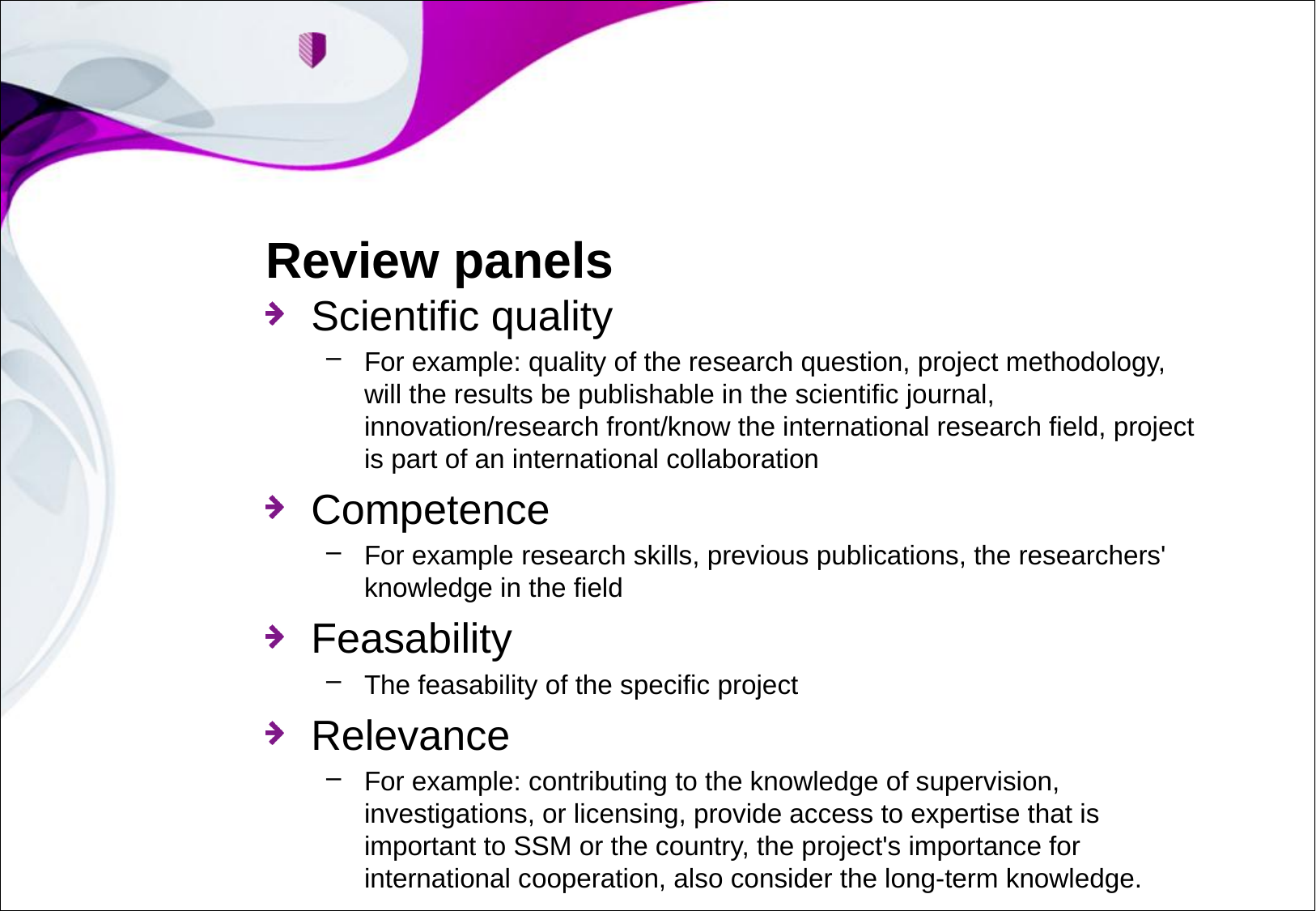

# Review panels
Scientific quality
For example: quality of the research question, project methodology, will the results be publishable in the scientific journal, innovation/research front/know the international research field, project is part of an international collaboration
Competence
For example research skills, previous publications, the researchers' knowledge in the field
Feasability
The feasability of the specific project
Relevance
For example: contributing to the knowledge of supervision, investigations, or licensing, provide access to expertise that is important to SSM or the country, the project's importance for international cooperation, also consider the long-term knowledge.